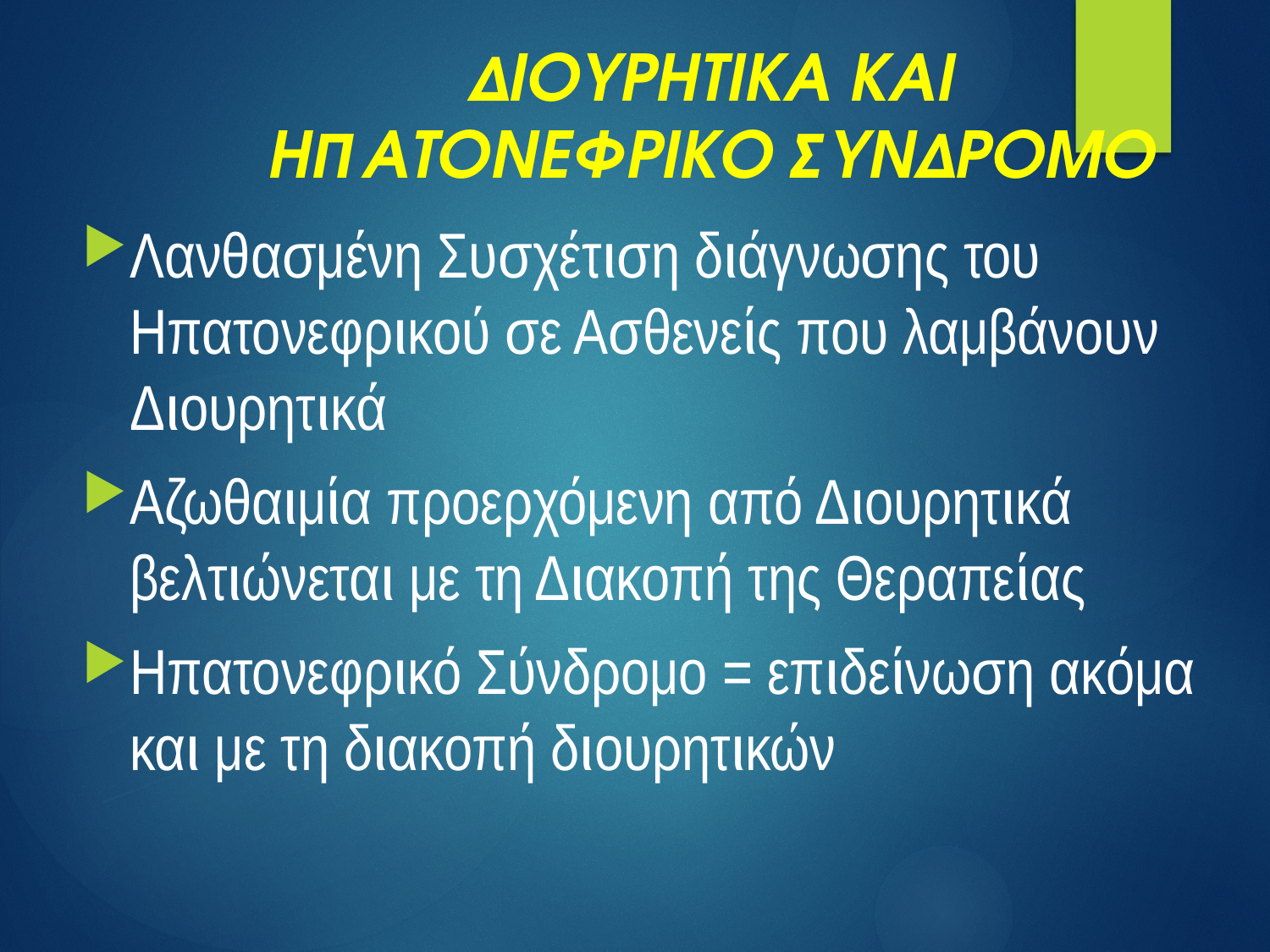

# ΔΙΟΥΡΗΤΙΚΑ ΚΑΙ ΗΠΑΤΟΝΕΦΡΙΚΟ ΣΥΝΔΡΟΜΟ
Λανθασμένη Συσχέτιση διάγνωσης του Ηπατονεφρικού σε Ασθενείς που λαμβάνουν Διουρητικά
Αζωθαιμία προερχόμενη από Διουρητικά βελτιώνεται με τη Διακοπή της Θεραπείας
Ηπατονεφρικό Σύνδρομο = επιδείνωση ακόμα και με τη διακοπή διουρητικών